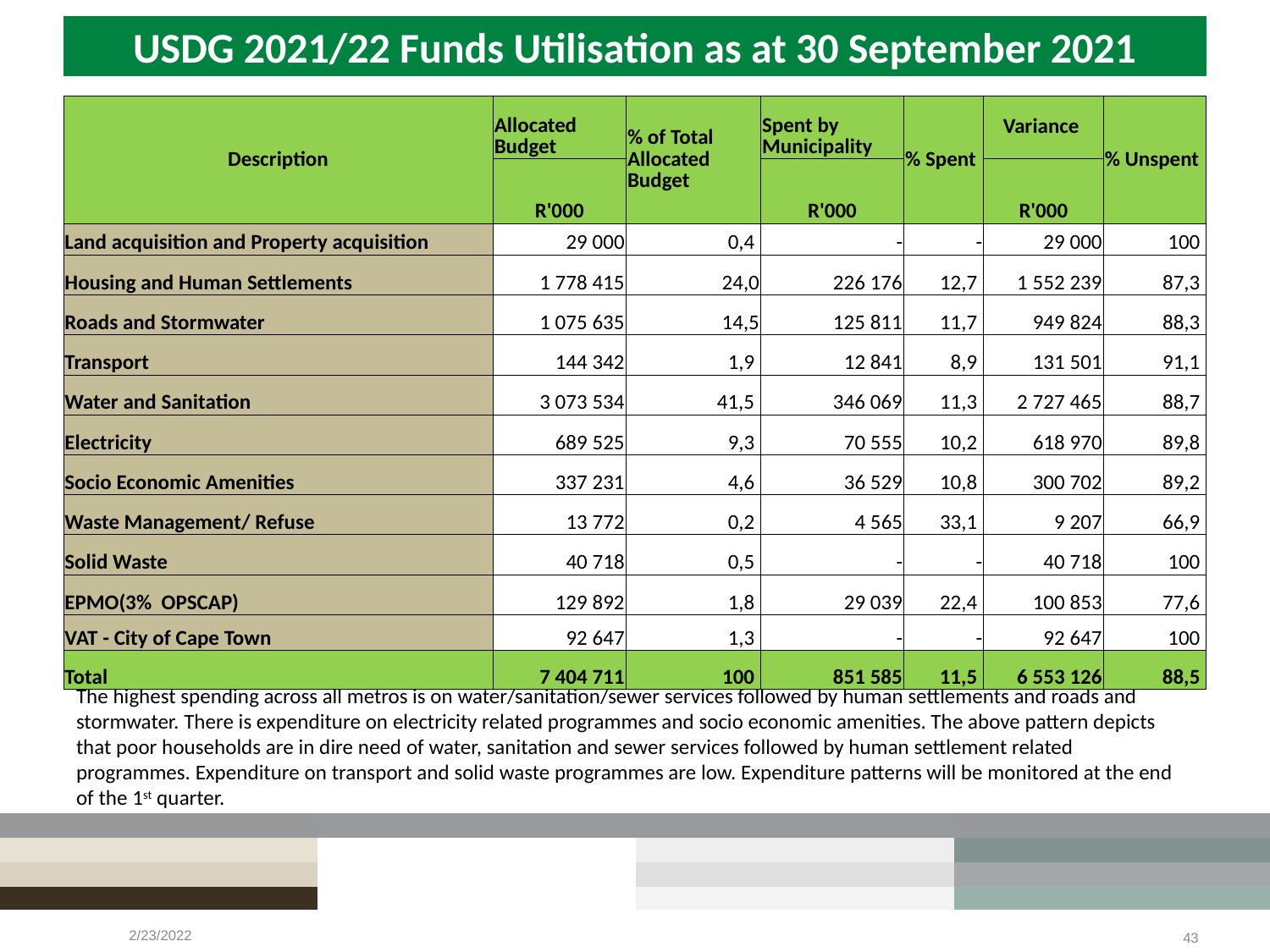

# USDG 2021/22 Funds Utilisation as at 30 September 2021
| Description | Allocated Budget | % of Total Allocated Budget | Spent by Municipality | % Spent | Variance | % Unspent |
| --- | --- | --- | --- | --- | --- | --- |
|  | R'000 |  | R'000 |  | R'000 |  |
| Land acquisition and Property acquisition | 29 000 | 0,4 | - | - | 29 000 | 100 |
| Housing and Human Settlements | 1 778 415 | 24,0 | 226 176 | 12,7 | 1 552 239 | 87,3 |
| Roads and Stormwater | 1 075 635 | 14,5 | 125 811 | 11,7 | 949 824 | 88,3 |
| Transport | 144 342 | 1,9 | 12 841 | 8,9 | 131 501 | 91,1 |
| Water and Sanitation | 3 073 534 | 41,5 | 346 069 | 11,3 | 2 727 465 | 88,7 |
| Electricity | 689 525 | 9,3 | 70 555 | 10,2 | 618 970 | 89,8 |
| Socio Economic Amenities | 337 231 | 4,6 | 36 529 | 10,8 | 300 702 | 89,2 |
| Waste Management/ Refuse | 13 772 | 0,2 | 4 565 | 33,1 | 9 207 | 66,9 |
| Solid Waste | 40 718 | 0,5 | - | - | 40 718 | 100 |
| EPMO(3% OPSCAP) | 129 892 | 1,8 | 29 039 | 22,4 | 100 853 | 77,6 |
| VAT - City of Cape Town | 92 647 | 1,3 | - | - | 92 647 | 100 |
| Total | 7 404 711 | 100 | 851 585 | 11,5 | 6 553 126 | 88,5 |
The highest spending across all metros is on water/sanitation/sewer services followed by human settlements and roads and stormwater. There is expenditure on electricity related programmes and socio economic amenities. The above pattern depicts that poor households are in dire need of water, sanitation and sewer services followed by human settlement related programmes. Expenditure on transport and solid waste programmes are low. Expenditure patterns will be monitored at the end of the 1st quarter.
2/23/2022
43